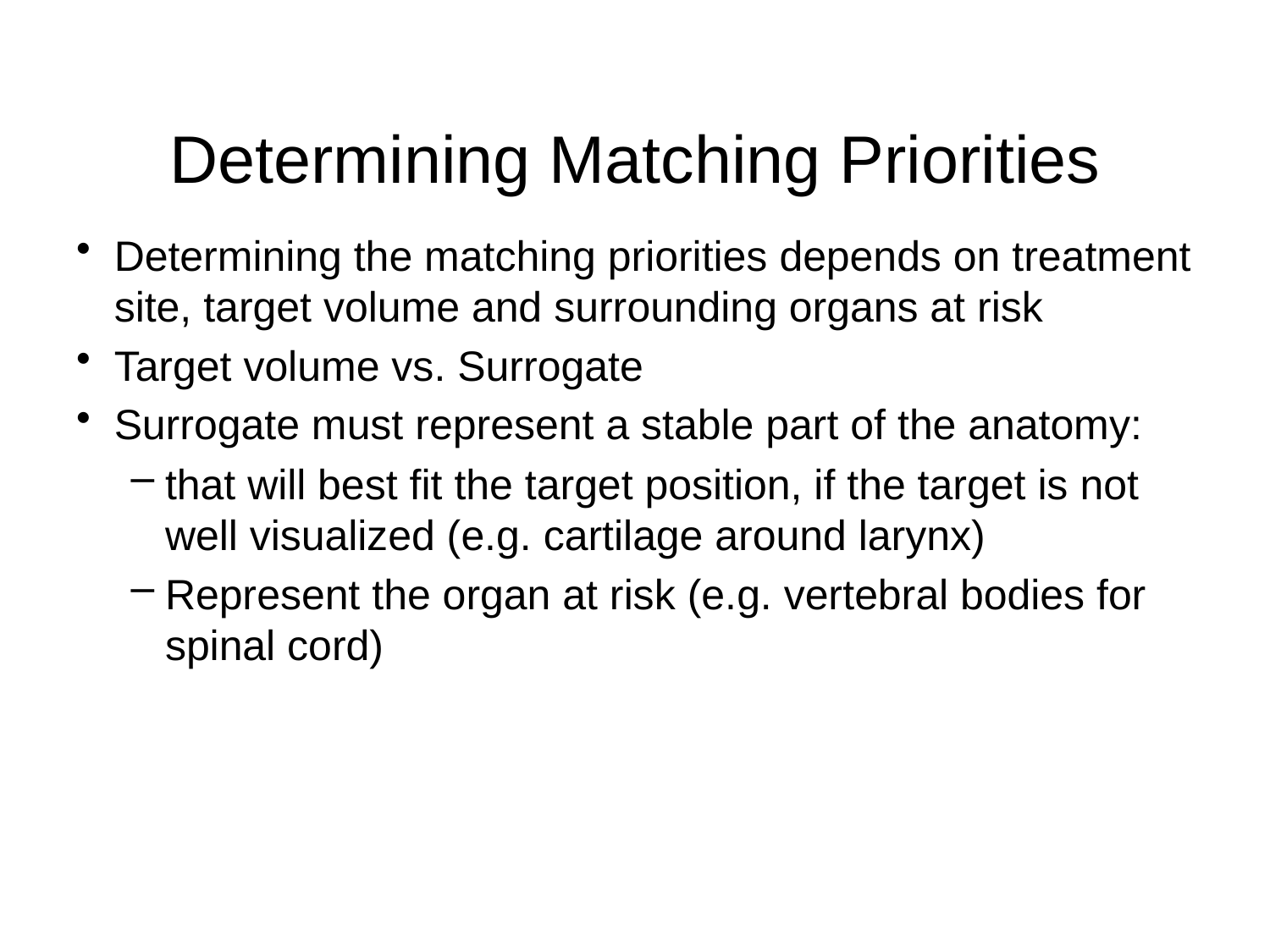

Determining Matching Priorities
Determining the matching priorities depends on treatment site, target volume and surrounding organs at risk
Target volume vs. Surrogate
Surrogate must represent a stable part of the anatomy:
that will best fit the target position, if the target is not well visualized (e.g. cartilage around larynx)
Represent the organ at risk (e.g. vertebral bodies for spinal cord)